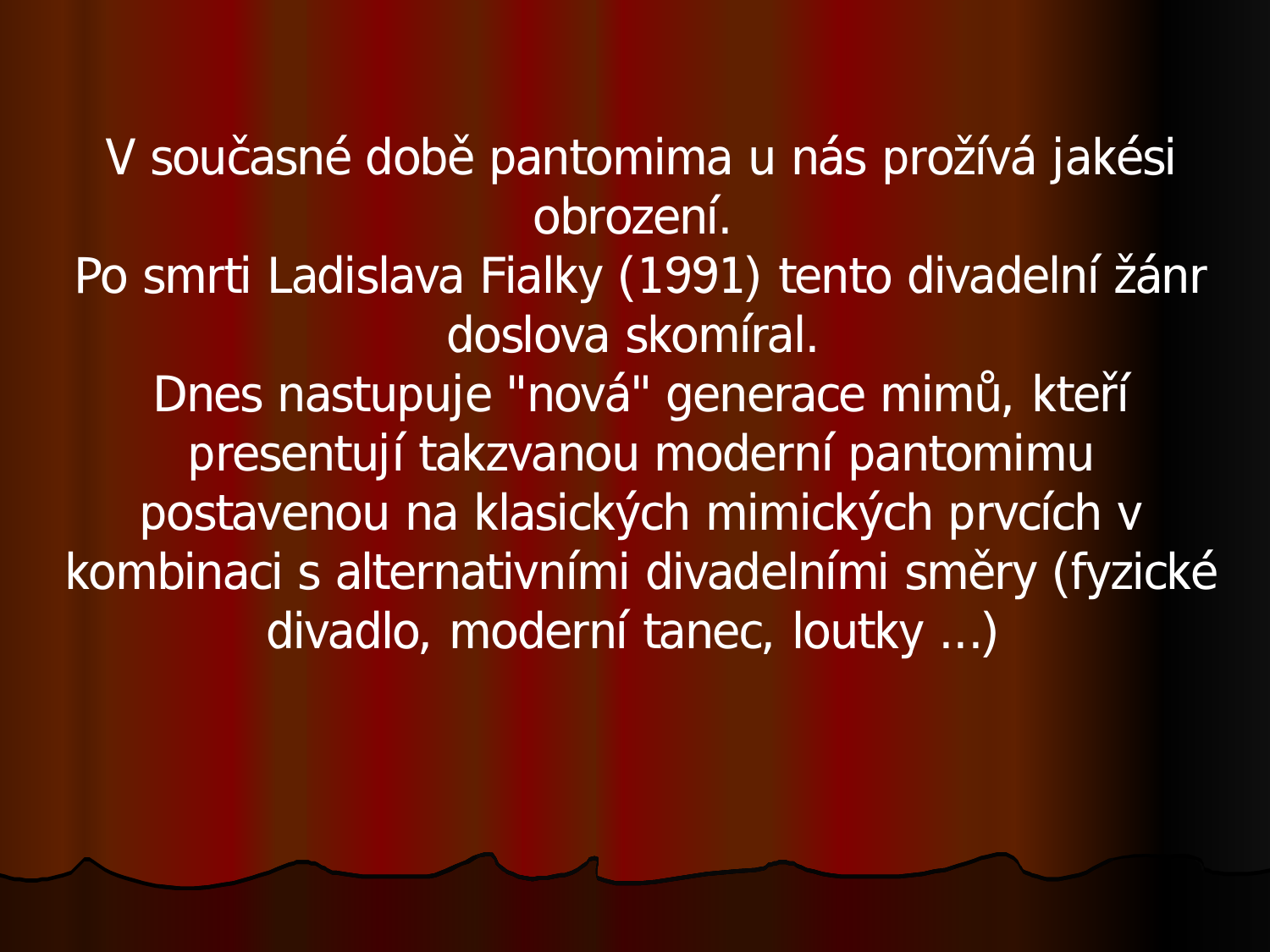

V současné době pantomima u nás prožívá jakési obrození.
Po smrti Ladislava Fialky (1991) tento divadelní žánr doslova skomíral.
Dnes nastupuje "nová" generace mimů, kteří presentují takzvanou moderní pantomimu postavenou na klasických mimických prvcích v kombinaci s alternativními divadelními směry (fyzické divadlo, moderní tanec, loutky ...)